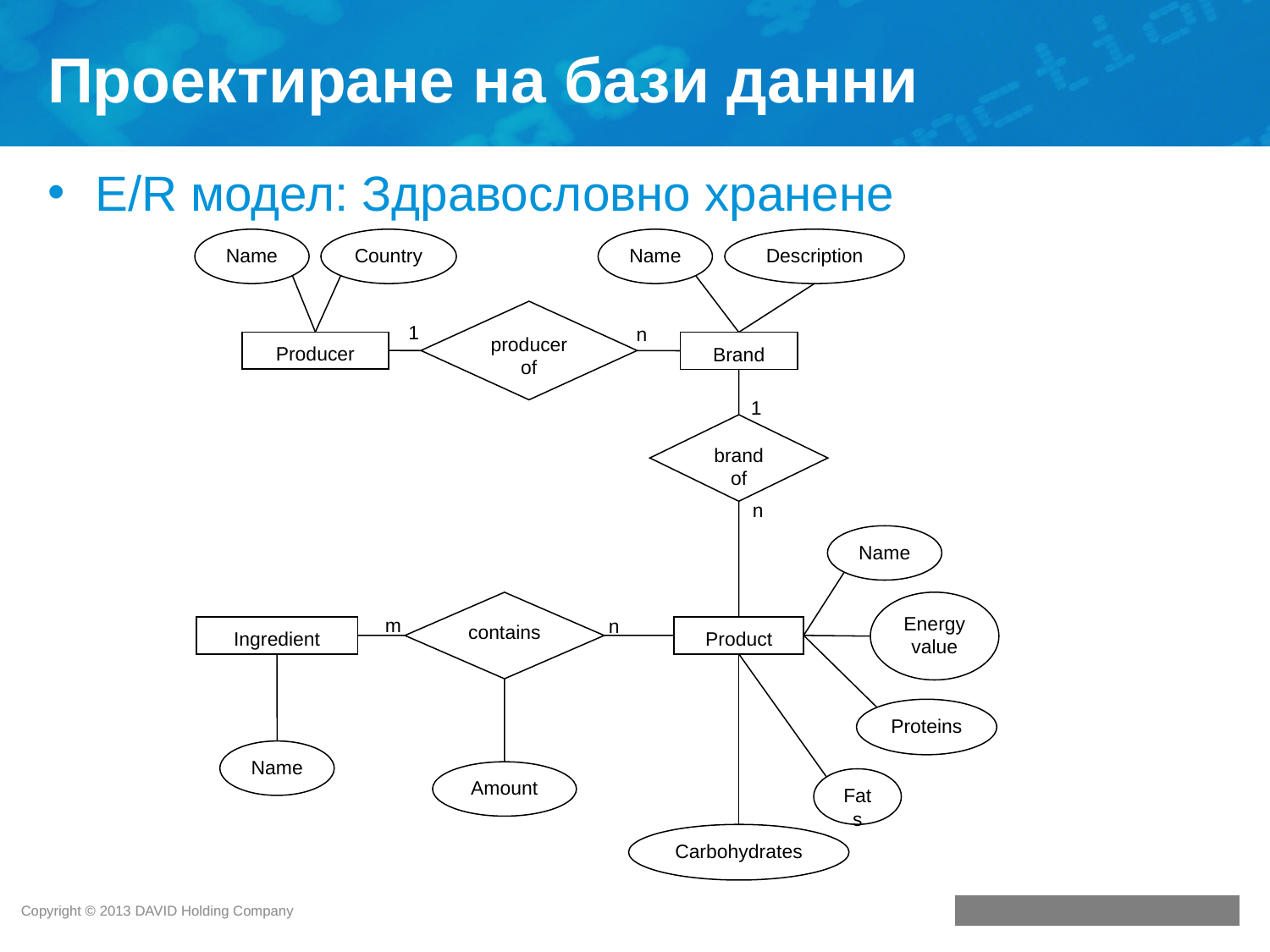

# Проектиране на бази данни
E/R модел: Здравословно хранене

Description
Name
Country
Name
producer of
1
n

Producer
Brand
1
brand of
n

Name
contains
Energy value
m

n

Ingredient
Product
Proteins
Name
Amount
Fats
Carbohydrates